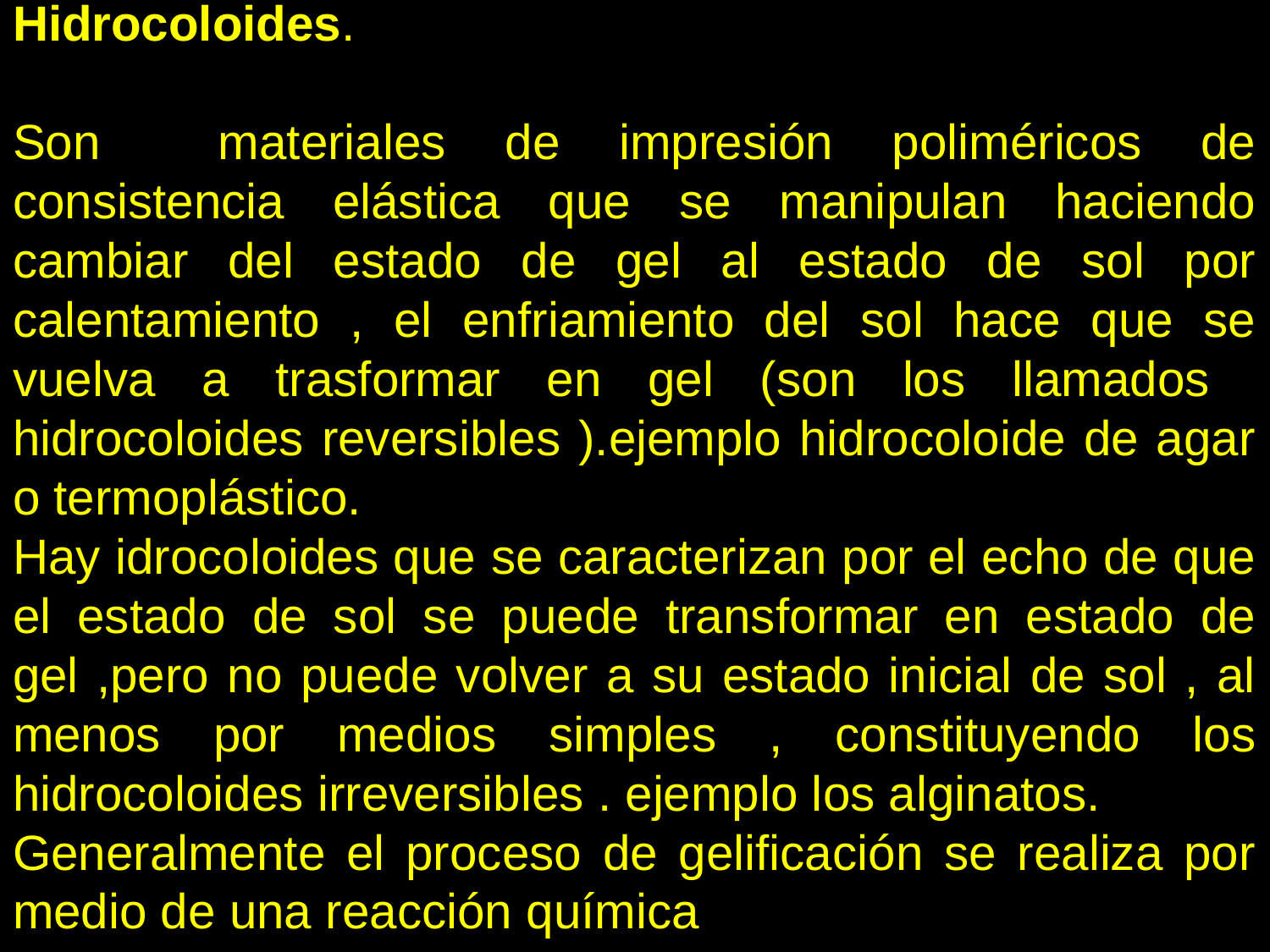

Hidrocoloides.

Son  materiales de impresión poliméricos de consistencia elástica que se manipulan haciendo cambiar del estado de gel al estado de sol por calentamiento , el enfriamiento del sol hace que se vuelva a trasformar en gel (son los llamados  hidrocoloides reversibles ).ejemplo hidrocoloide de agar o termoplástico.
Hay idrocoloides que se caracterizan por el echo de que el estado de sol se puede transformar en estado de gel ,pero no puede volver a su estado inicial de sol , al menos por medios simples , constituyendo los hidrocoloides irreversibles . ejemplo los alginatos.
Generalmente el proceso de gelificación se realiza por medio de una reacción química